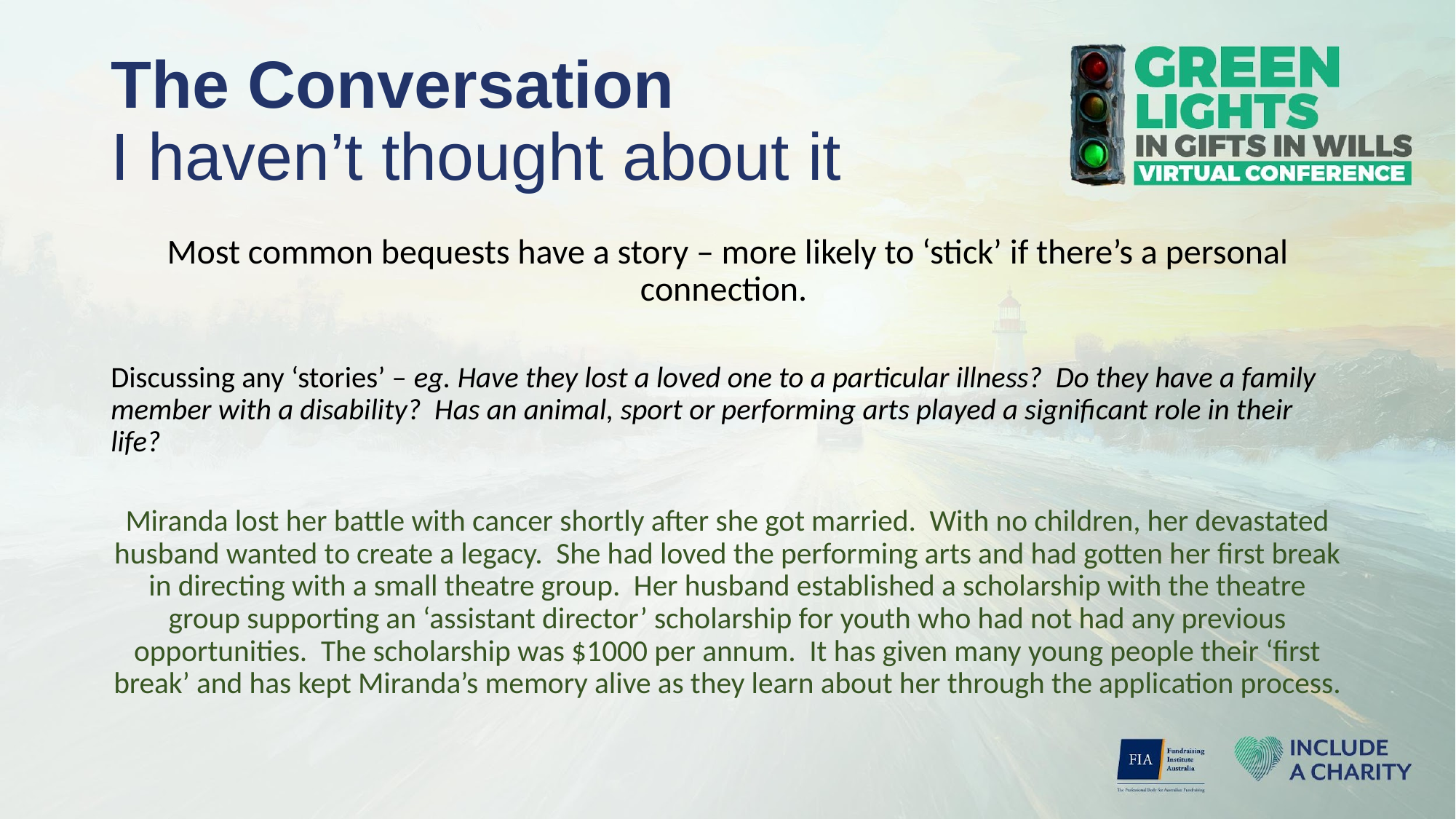

# The Conversation I haven’t thought about it
Most common bequests have a story – more likely to ‘stick’ if there’s a personal connection.

Discussing any ‘stories’ – eg. Have they lost a loved one to a particular illness?  Do they have a family member with a disability?  Has an animal, sport or performing arts played a significant role in their life?
Miranda lost her battle with cancer shortly after she got married.  With no children, her devastated husband wanted to create a legacy.  She had loved the performing arts and had gotten her first break in directing with a small theatre group.  Her husband established a scholarship with the theatre group supporting an ‘assistant director’ scholarship for youth who had not had any previous opportunities.  The scholarship was $1000 per annum.  It has given many young people their ‘first break’ and has kept Miranda’s memory alive as they learn about her through the application process.